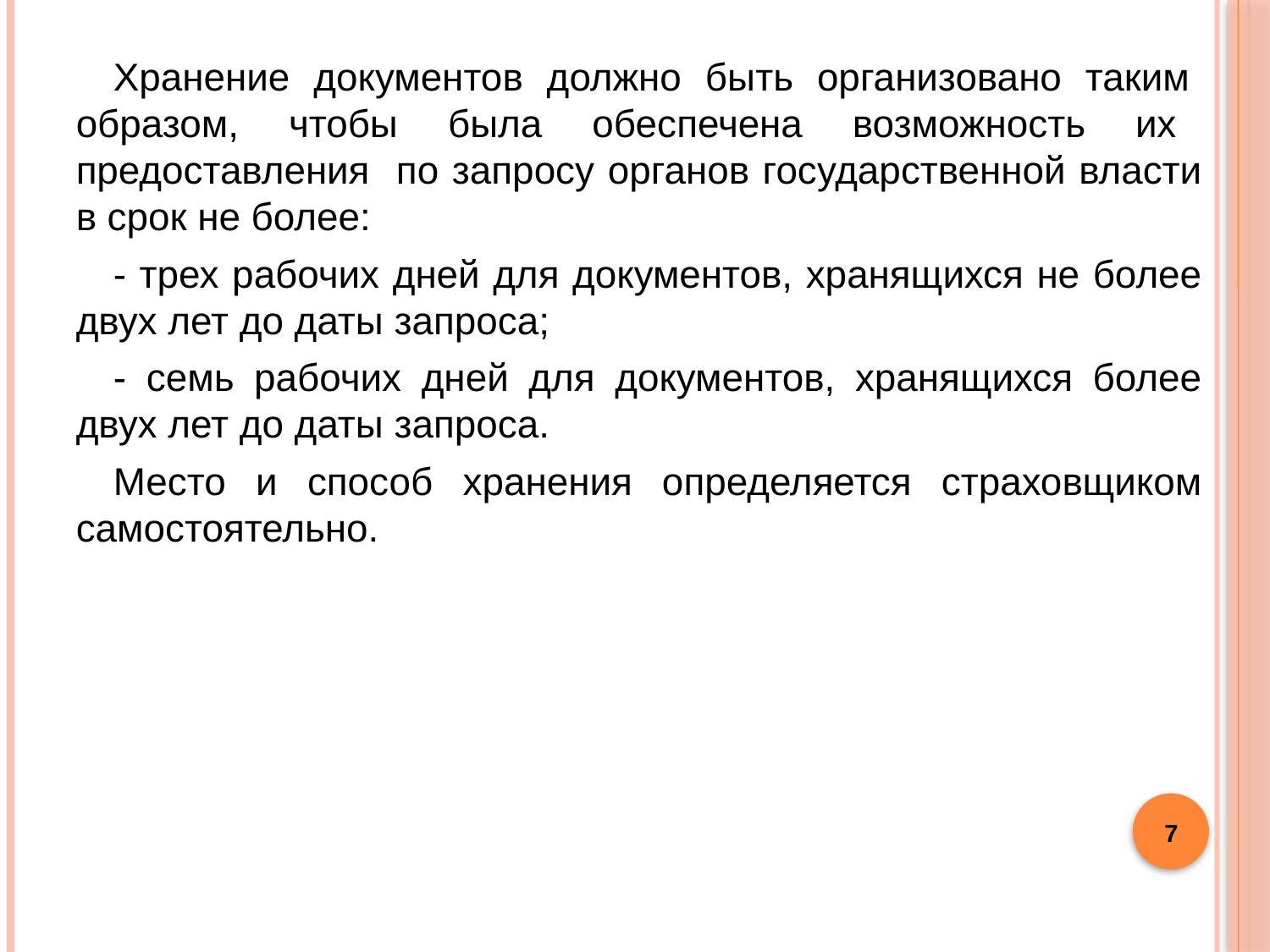

Хранение  документов  должно  быть  организовано  таким  образом,  чтобы  была  обеспечена  возможность  их  предоставления  по запросу органов государственной власти в срок не более:
- трех рабочих дней для документов, хранящихся не более двух лет до даты запроса;
- семь рабочих дней для документов, хранящихся более двух лет до даты запроса.
Место и способ хранения определяется страховщиком самостоятельно.

7